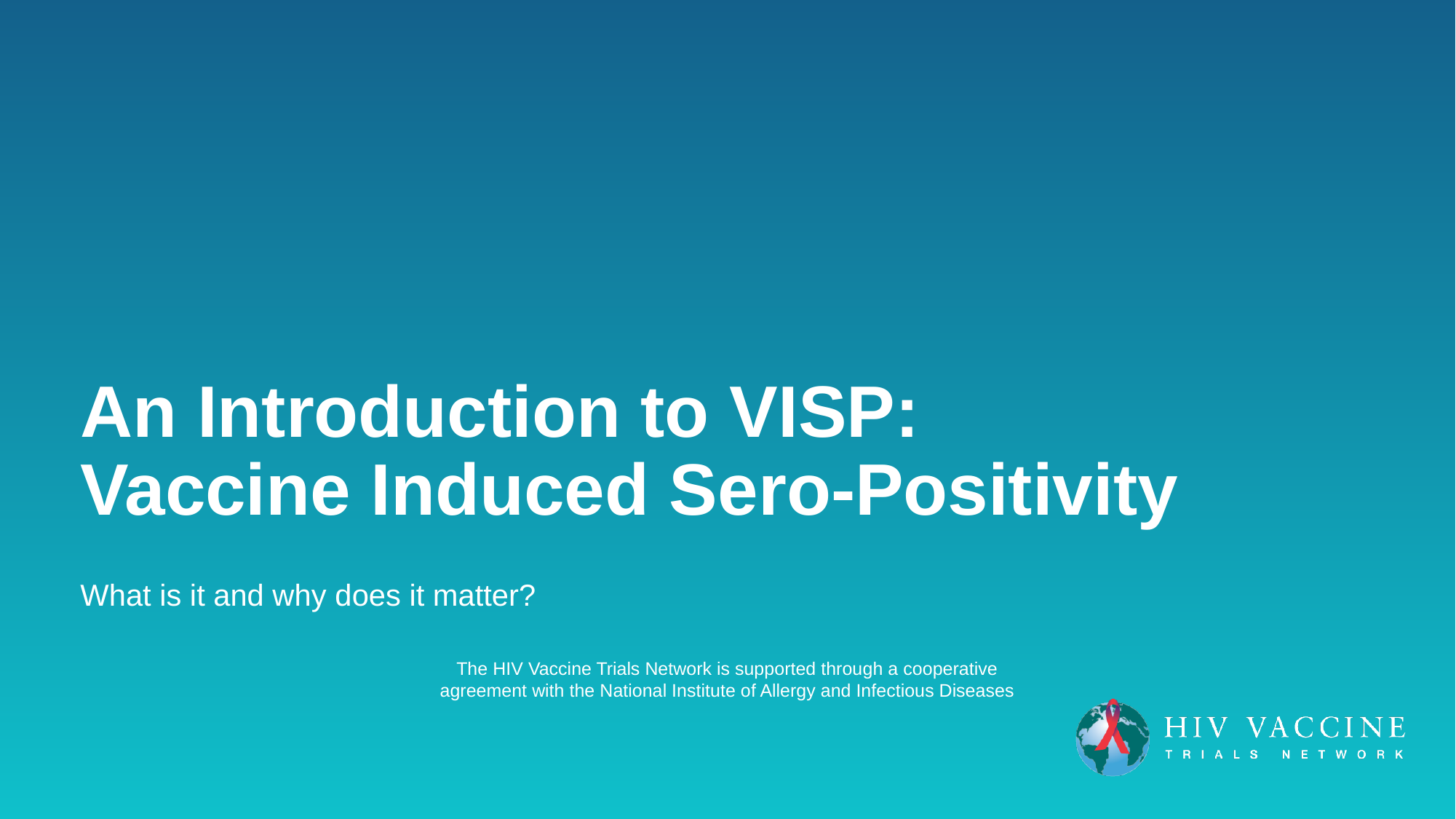

# An Introduction to VISP: Vaccine Induced Sero-Positivity
What is it and why does it matter?
The HIV Vaccine Trials Network is supported through a cooperative agreement with the National Institute of Allergy and Infectious Diseases